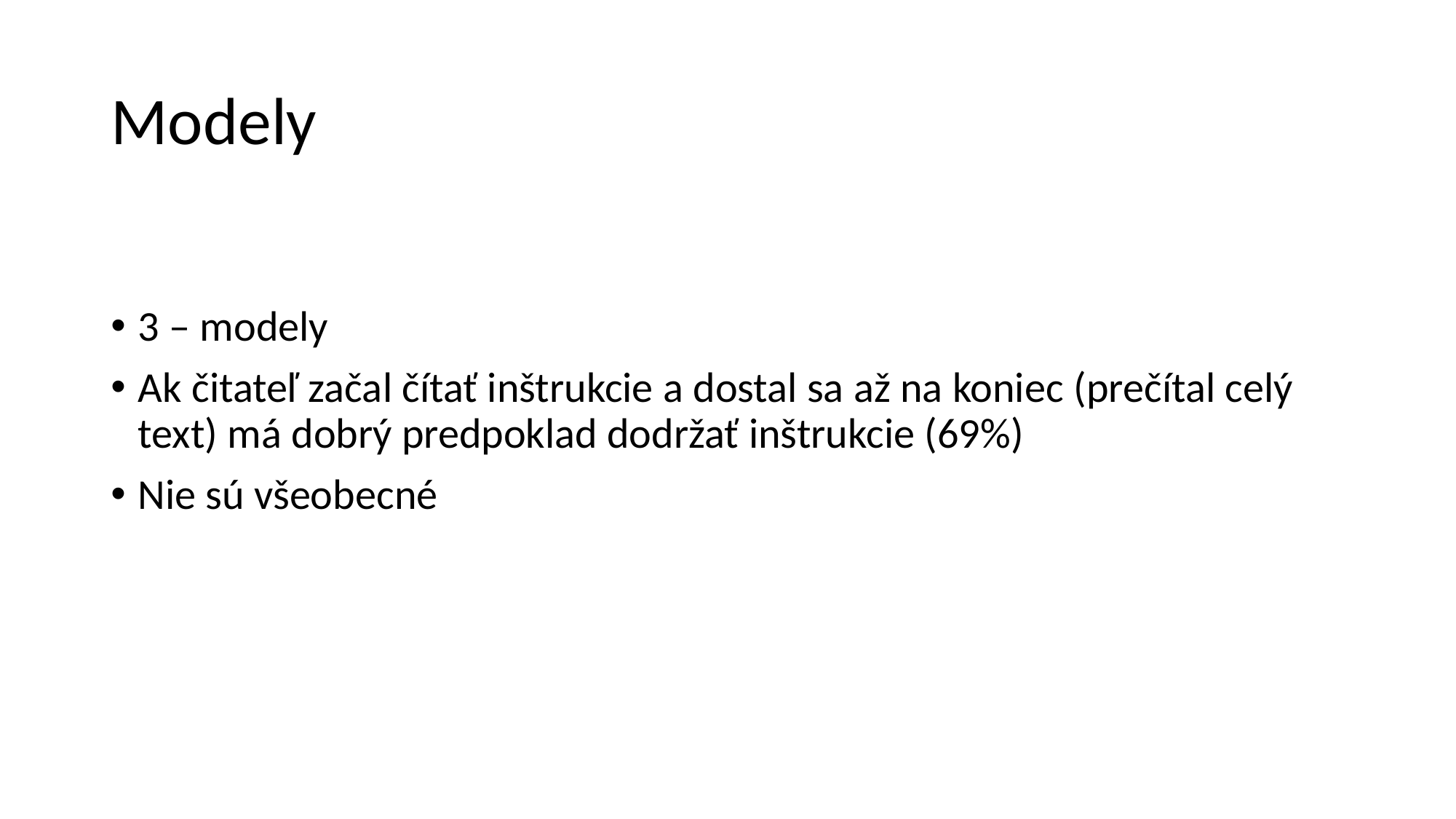

# Modely
3 – modely
Ak čitateľ začal čítať inštrukcie a dostal sa až na koniec (prečítal celý text) má dobrý predpoklad dodržať inštrukcie (69%)
Nie sú všeobecné